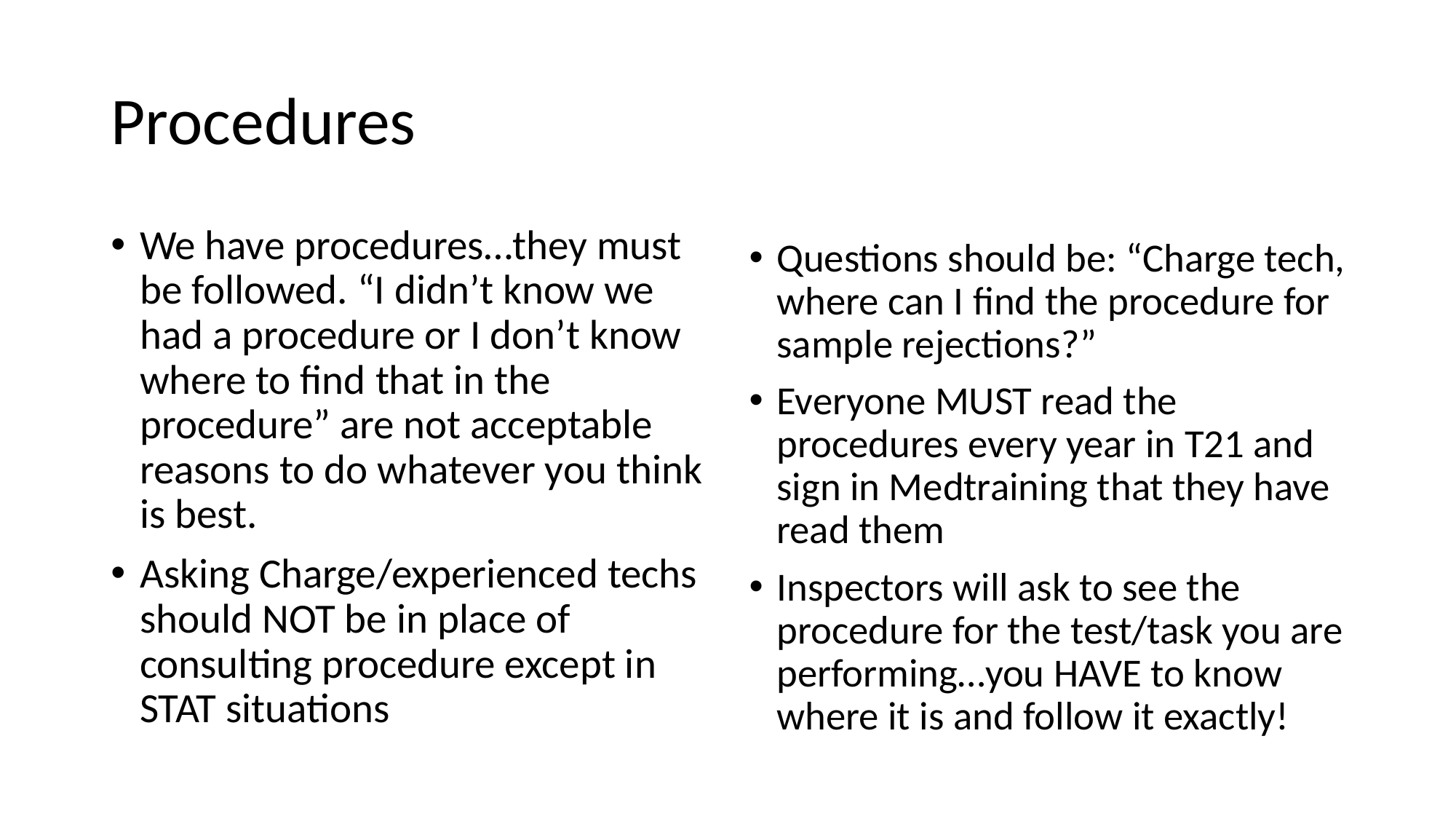

# Procedures
We have procedures…they must be followed. “I didn’t know we had a procedure or I don’t know where to find that in the procedure” are not acceptable reasons to do whatever you think is best.
Asking Charge/experienced techs should NOT be in place of consulting procedure except in STAT situations
Questions should be: “Charge tech, where can I find the procedure for sample rejections?”
Everyone MUST read the procedures every year in T21 and sign in Medtraining that they have read them
Inspectors will ask to see the procedure for the test/task you are performing…you HAVE to know where it is and follow it exactly!